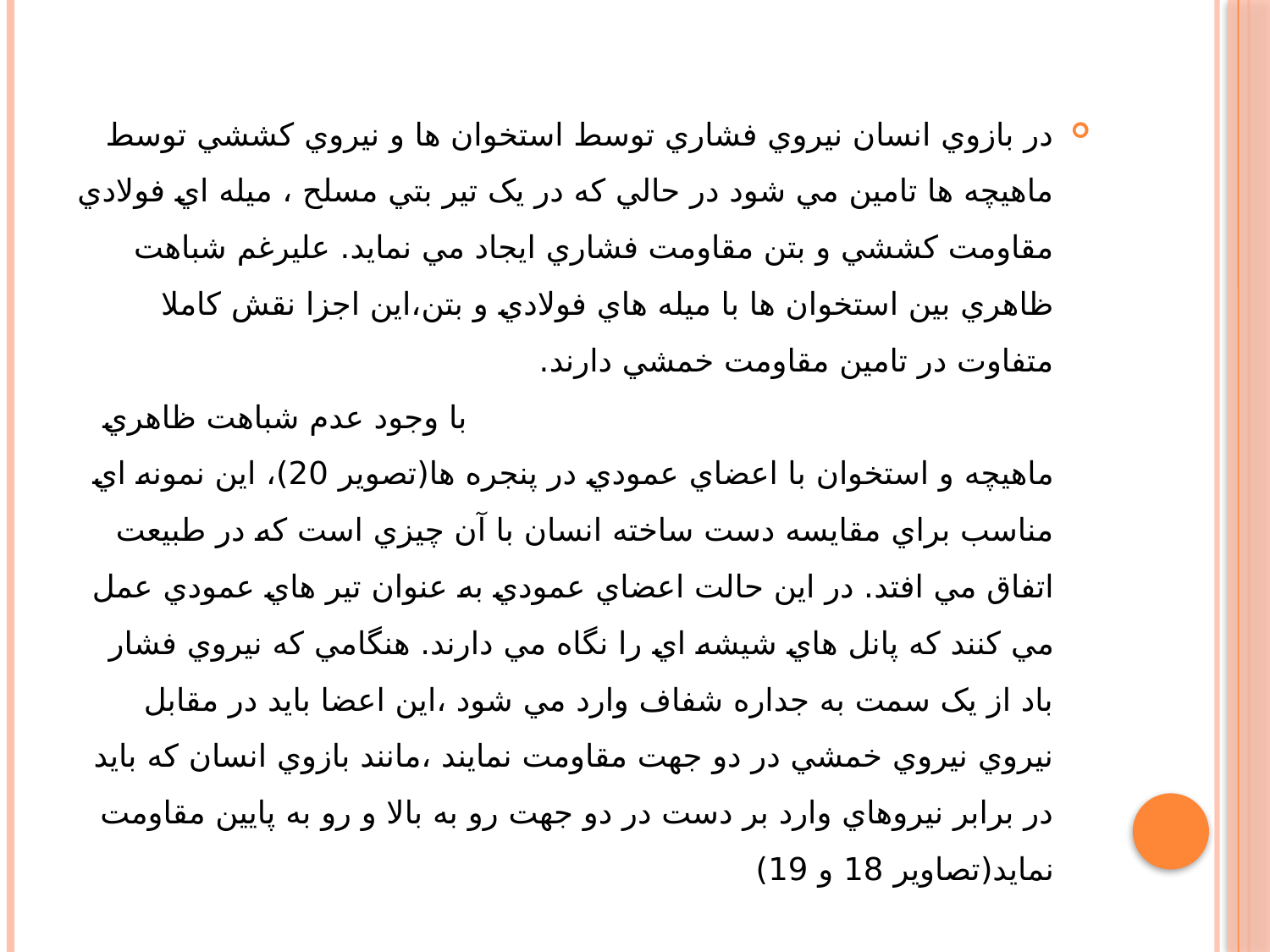

در بازوي انسان نيروي فشاري توسط استخوان ها و نيروي کششي توسط ماهيچه ها تامين مي شود در حالي که در يک تير بتي مسلح ، ميله اي فولادي مقاومت کششي و بتن مقاومت فشاري ايجاد مي نمايد. عليرغم شباهت ظاهري بين استخوان ها با ميله هاي فولادي و بتن،اين اجزا نقش کاملا متفاوت در تامين مقاومت خمشي دارند.                                                                                                          با وجود عدم شباهت ظاهري ماهيچه و استخوان با اعضاي عمودي در پنجره ها(تصوير 20)، اين نمونه اي مناسب براي مقايسه دست ساخته انسان با آن چيزي است که در طبيعت اتفاق مي افتد. در اين حالت اعضاي عمودي به عنوان تير هاي عمودي عمل مي کنند که پانل هاي شيشه اي را نگاه مي دارند. هنگامي که نيروي فشار باد از يک سمت به جداره شفاف وارد مي شود ،اين اعضا بايد در مقابل نيروي نيروي خمشي در دو جهت مقاومت نمايند ،مانند بازوي انسان که بايد در برابر نيروهاي وارد بر دست در دو جهت رو به بالا و رو به پايين مقاومت نمايد(تصاوير 18 و 19)